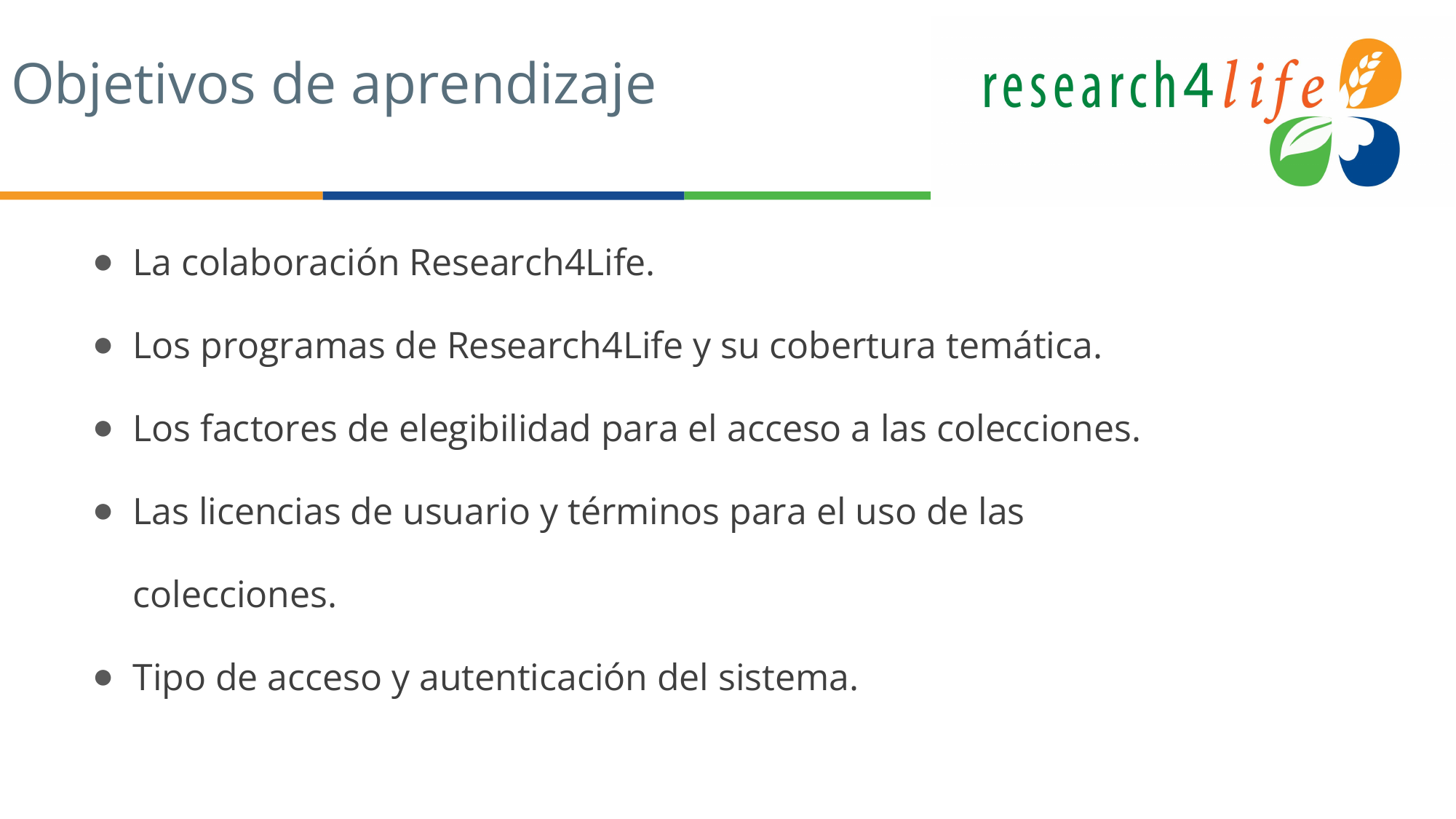

# Objetivos de aprendizaje
La colaboración Research4Life.
Los programas de Research4Life y su cobertura temática.
Los factores de elegibilidad para el acceso a las colecciones.
Las licencias de usuario y términos para el uso de las colecciones.
Tipo de acceso y autenticación del sistema.